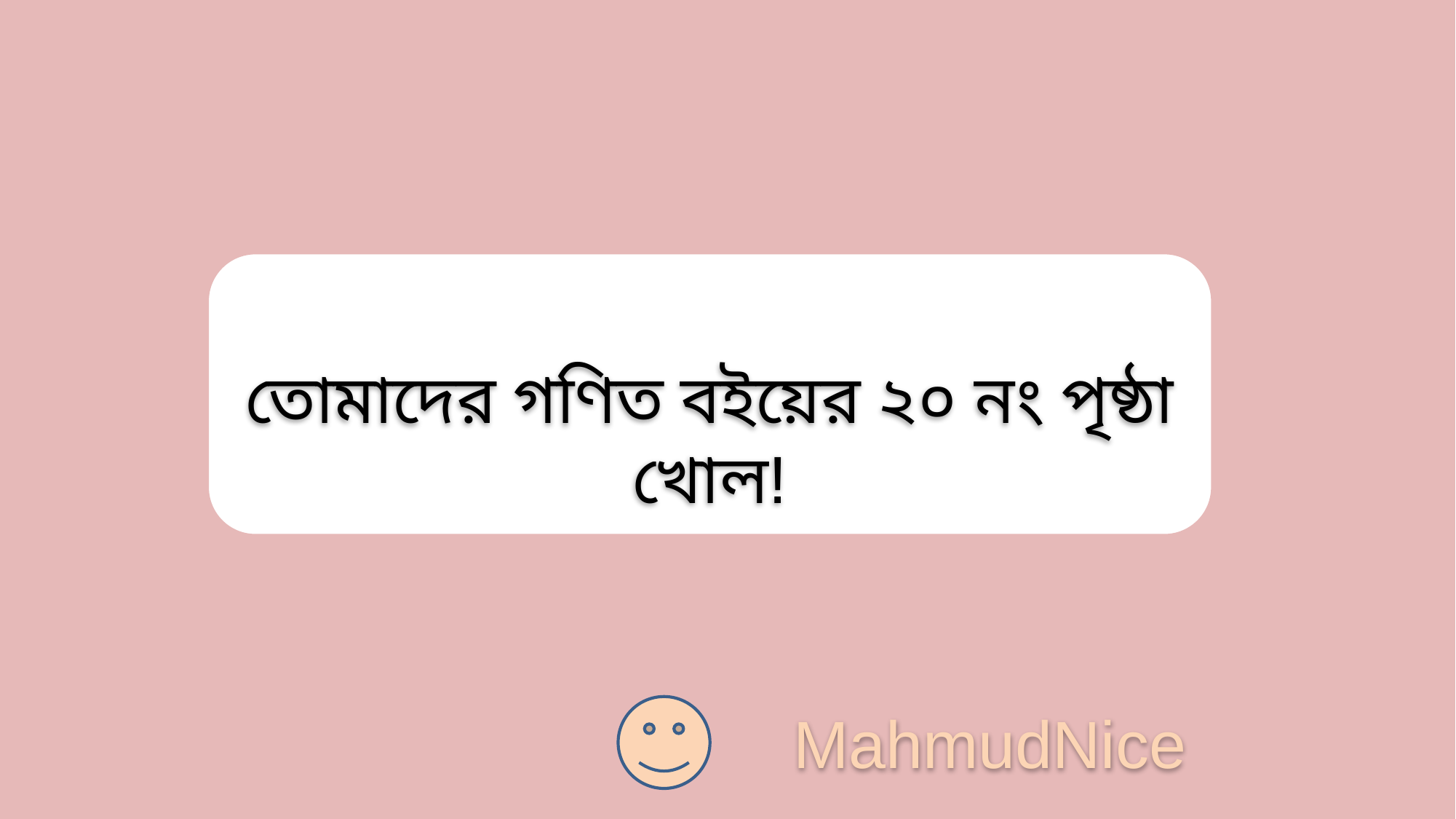

তোমাদের গণিত বইয়ের ২০ নং পৃষ্ঠা খোল!

MahmudNice